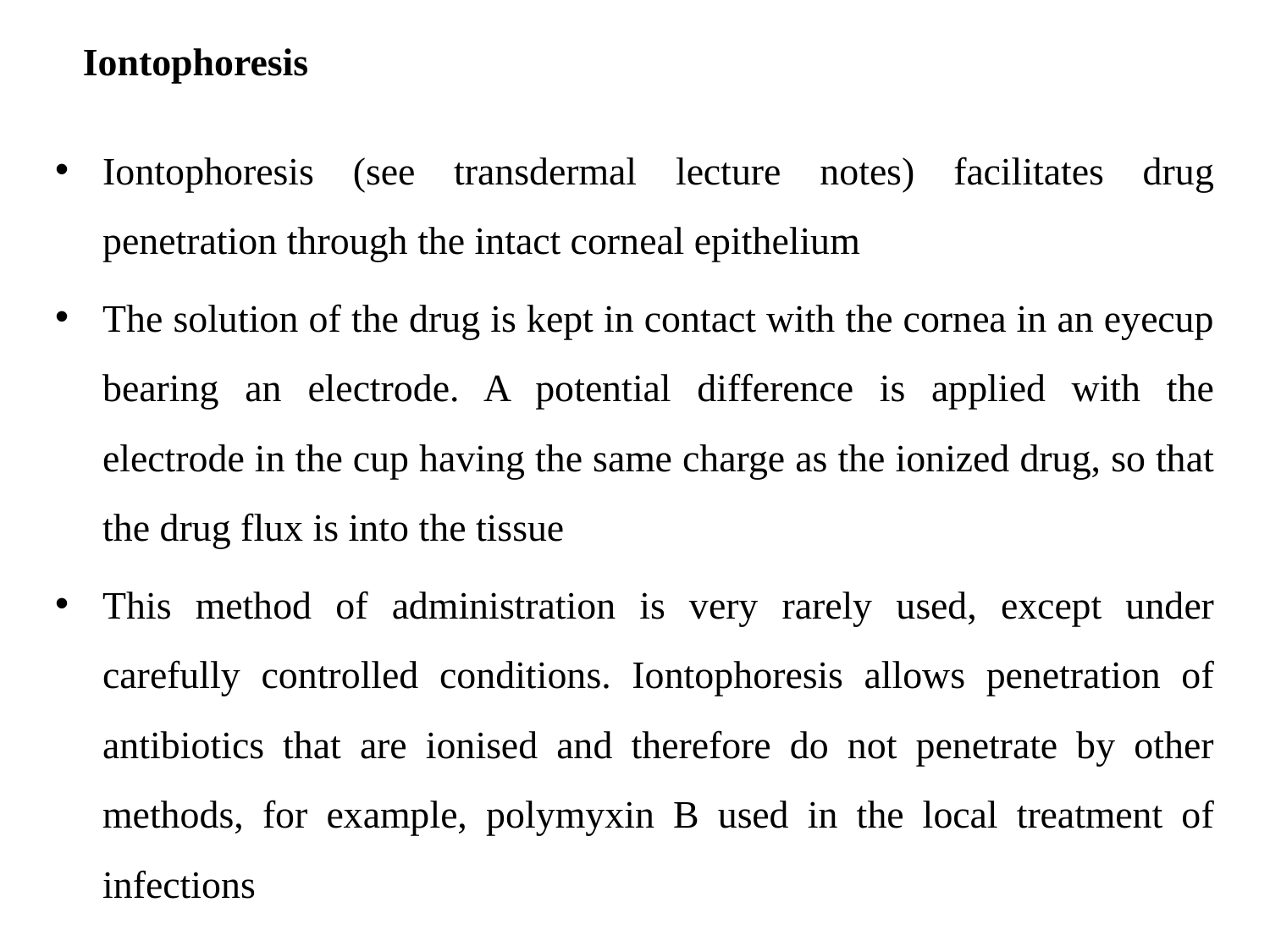

# Iontophoresis
Iontophoresis (see transdermal lecture notes) facilitates drug penetration through the intact corneal epithelium
The solution of the drug is kept in contact with the cornea in an eyecup bearing an electrode. A potential difference is applied with the electrode in the cup having the same charge as the ionized drug, so that the drug flux is into the tissue
This method of administration is very rarely used, except under carefully controlled conditions. Iontophoresis allows penetration of antibiotics that are ionised and therefore do not penetrate by other methods, for example, polymyxin B used in the local treatment of infections